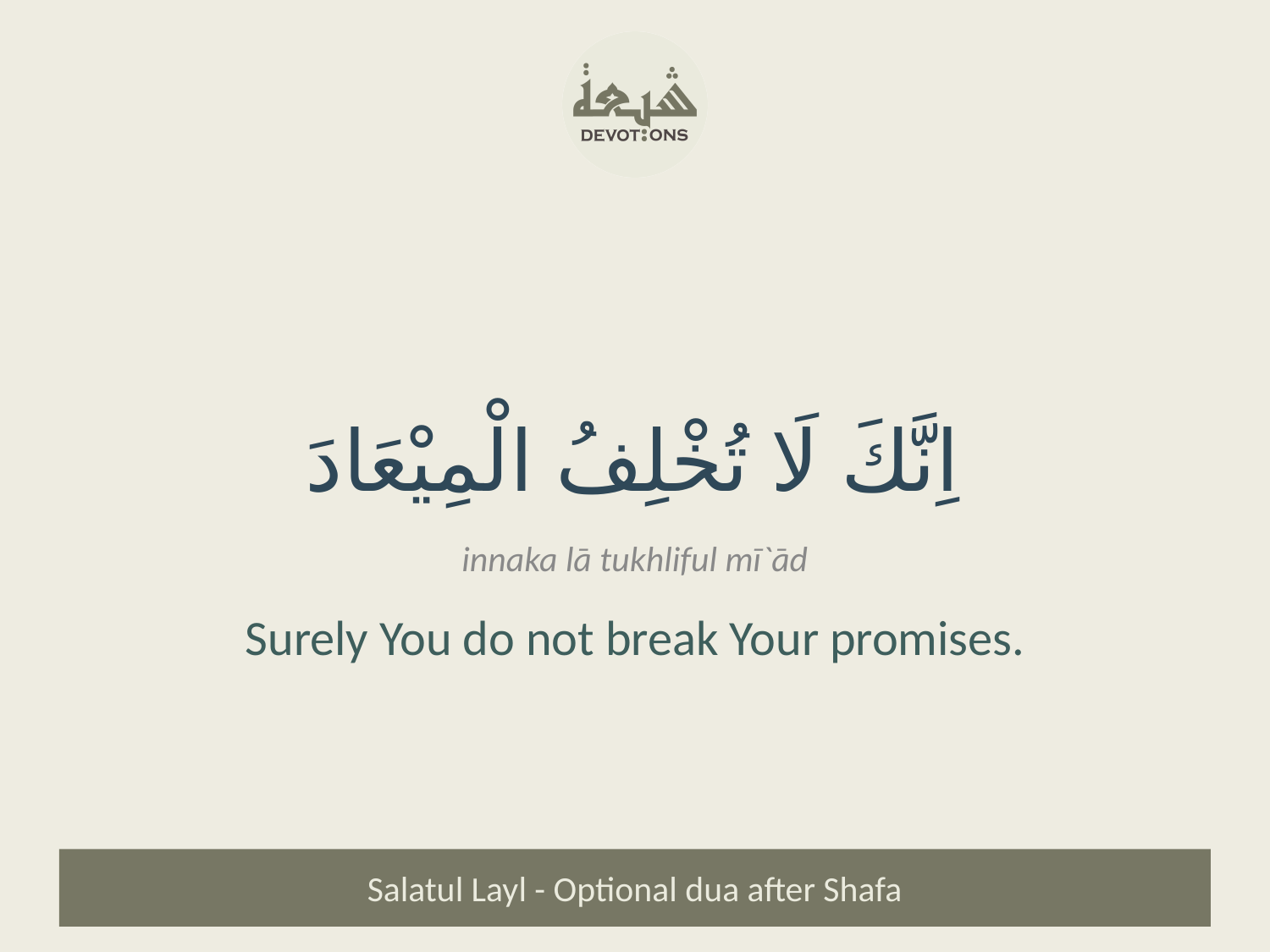

اِنَّكَ لَا تُخْلِفُ الْمِيْعَادَ
innaka lā tukhliful mī`ād
Surely You do not break Your promises.
Salatul Layl - Optional dua after Shafa